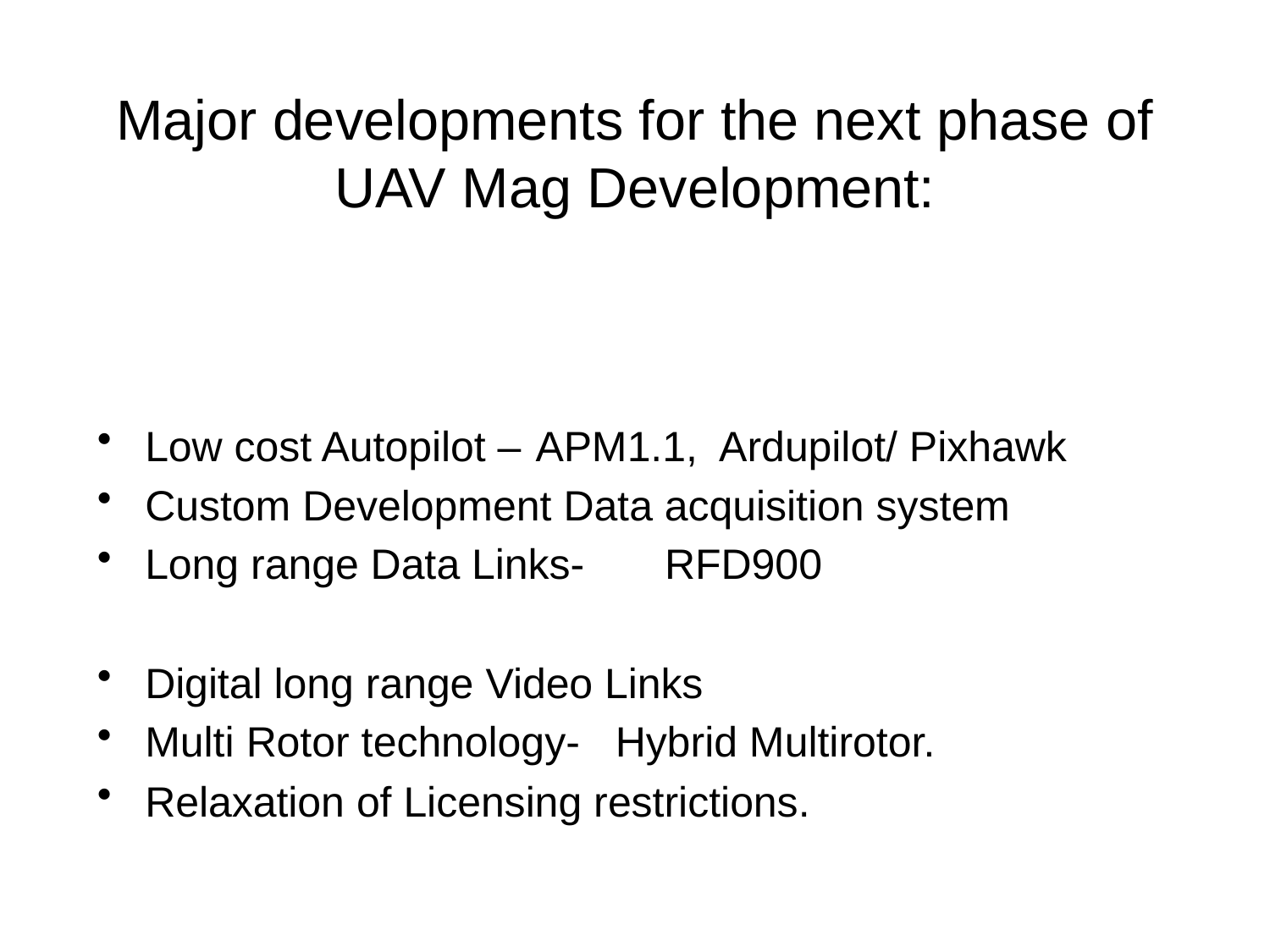

# Major developments for the next phase of UAV Mag Development:
Low cost Autopilot –	 APM1.1,  Ardupilot/ Pixhawk
Custom Development Data acquisition system
Long range Data Links- 	 RFD900

Digital long range Video Links
Multi Rotor technology-   Hybrid Multirotor.
Relaxation of Licensing restrictions.